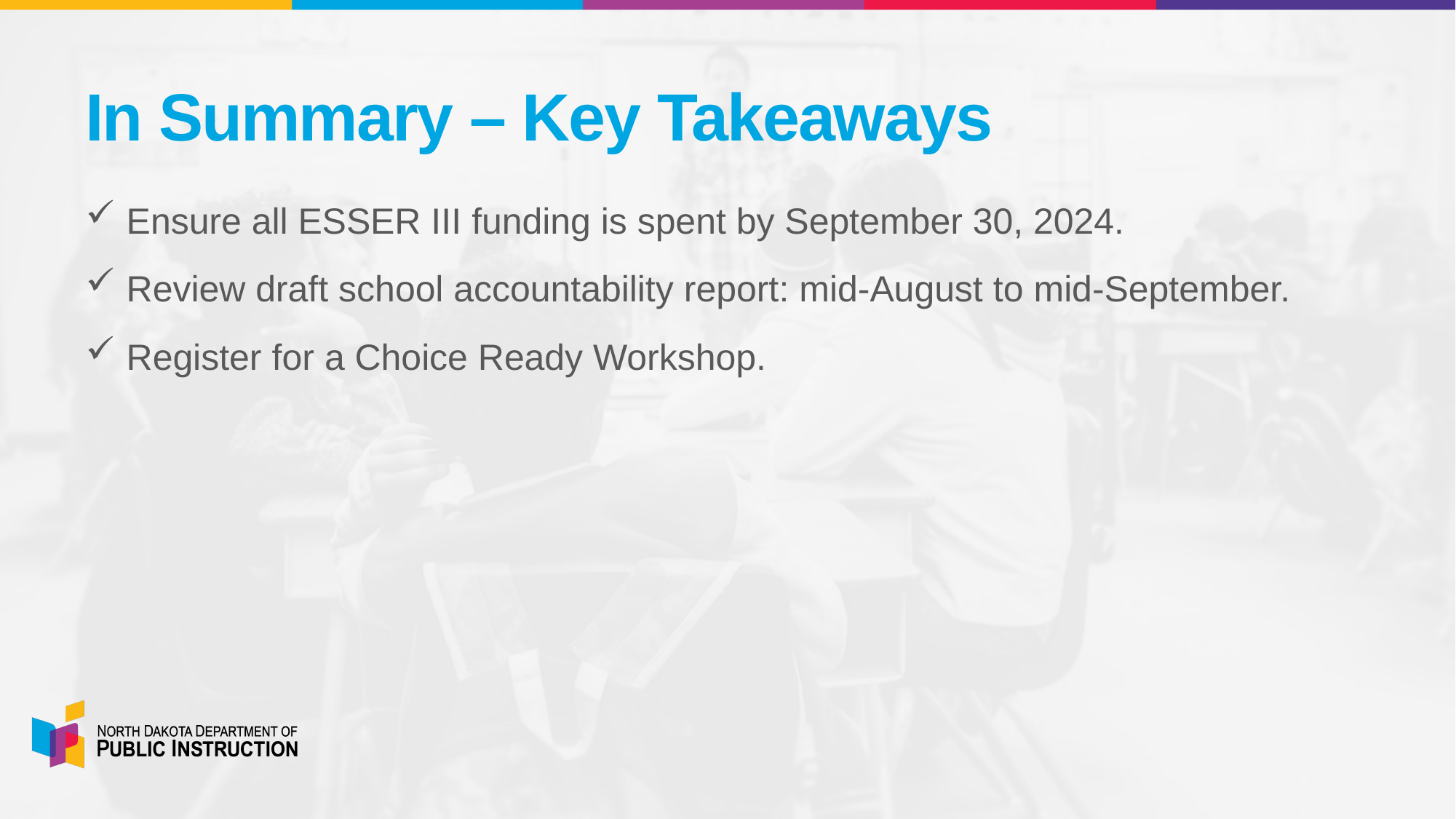

# In Summary – Key Takeaways
Ensure all ESSER III funding is spent by September 30, 2024.
Review draft school accountability report: mid-August to mid-September.
Register for a Choice Ready Workshop.